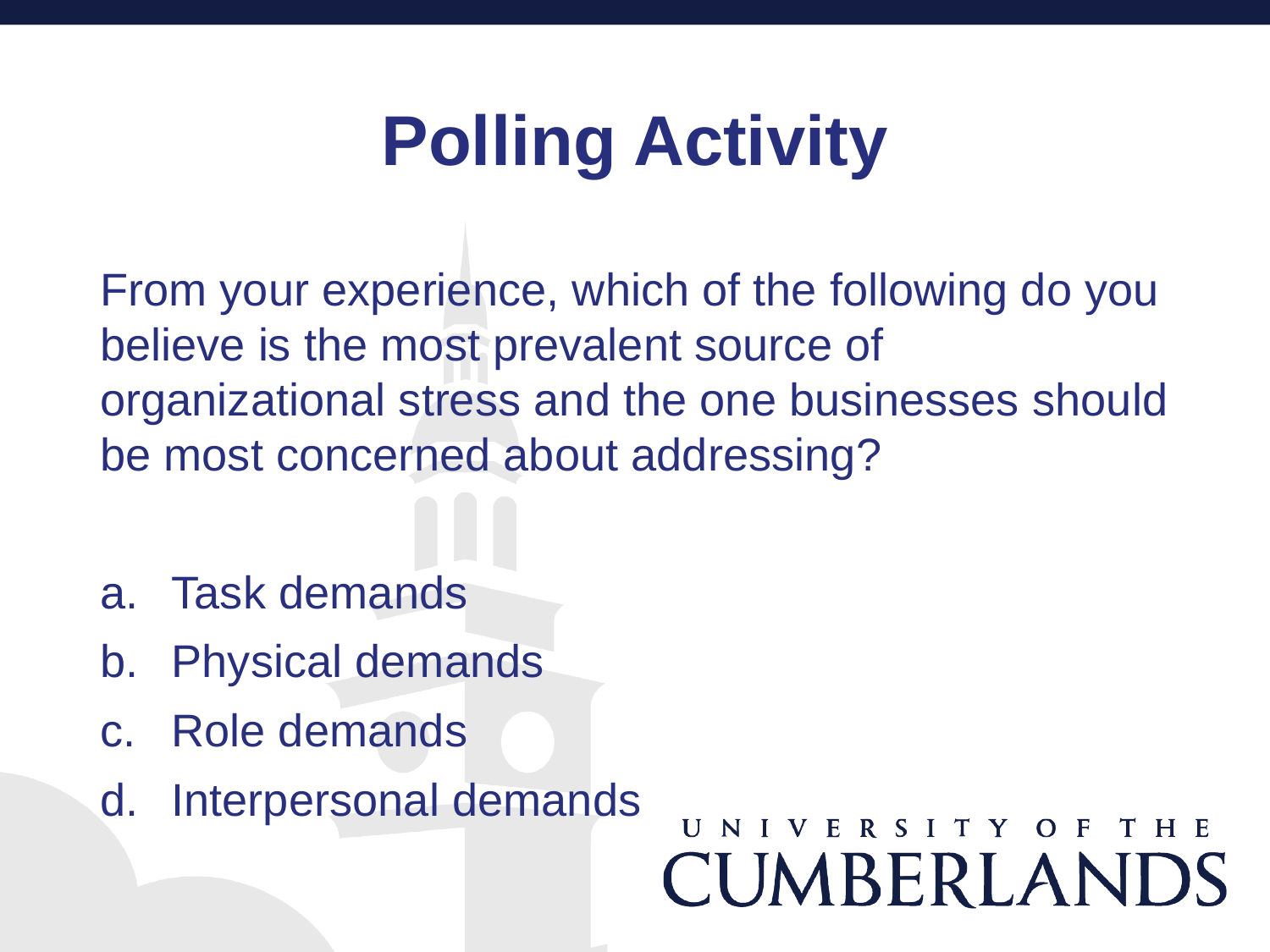

# Polling Activity
From your experience, which of the following do you believe is the most prevalent source of organizational stress and the one businesses should be most concerned about addressing?

Task demands
Physical demands
Role demands
Interpersonal demands